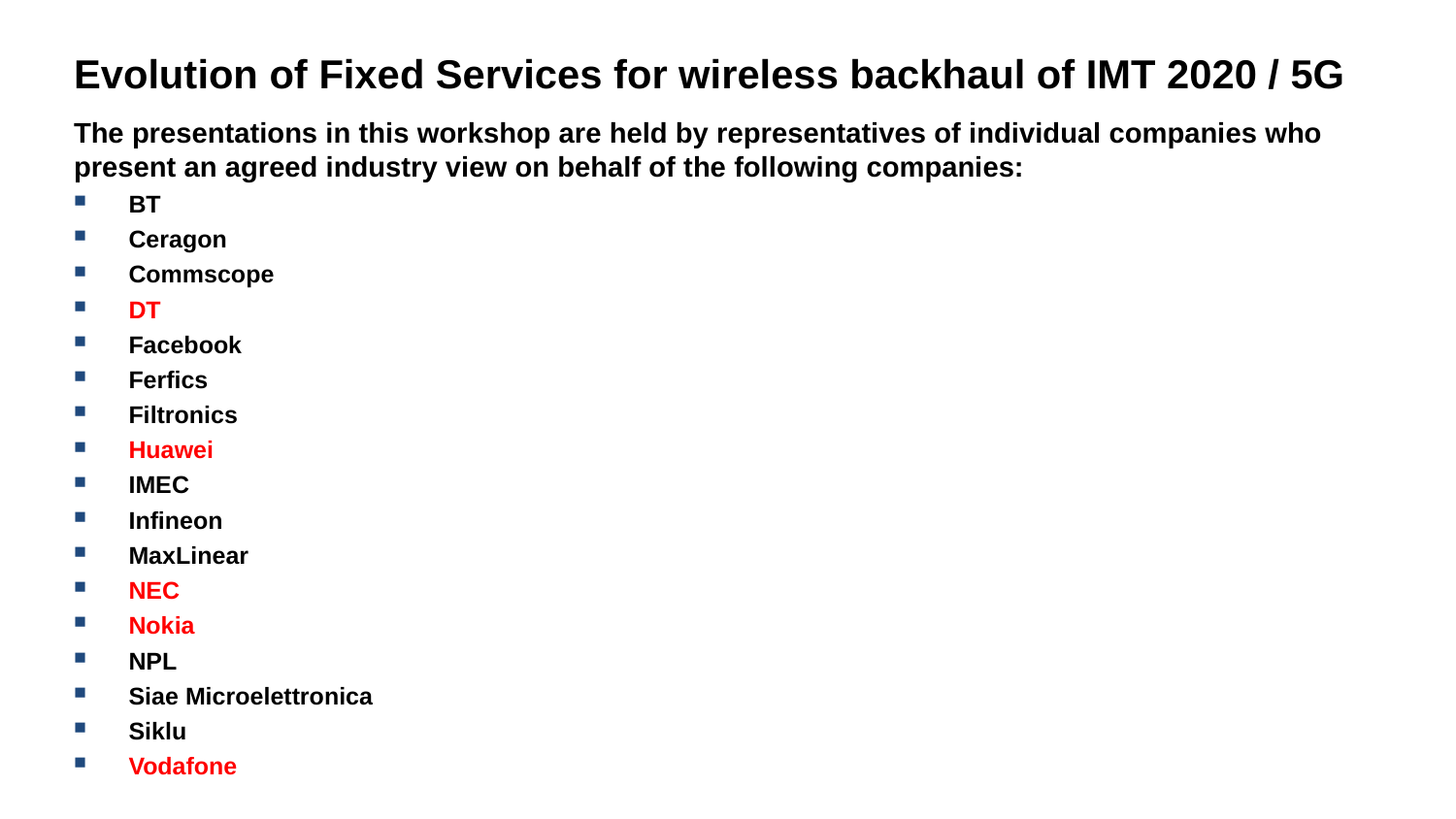

Evolution of Fixed Services for wireless backhaul of IMT 2020 / 5G
The presentations in this workshop are held by representatives of individual companies who present an agreed industry view on behalf of the following companies:
BT
Ceragon
Commscope
DT
Facebook
Ferfics
Filtronics
Huawei
IMEC
Infineon
MaxLinear
NEC
Nokia
NPL
Siae Microelettronica
Siklu
Vodafone